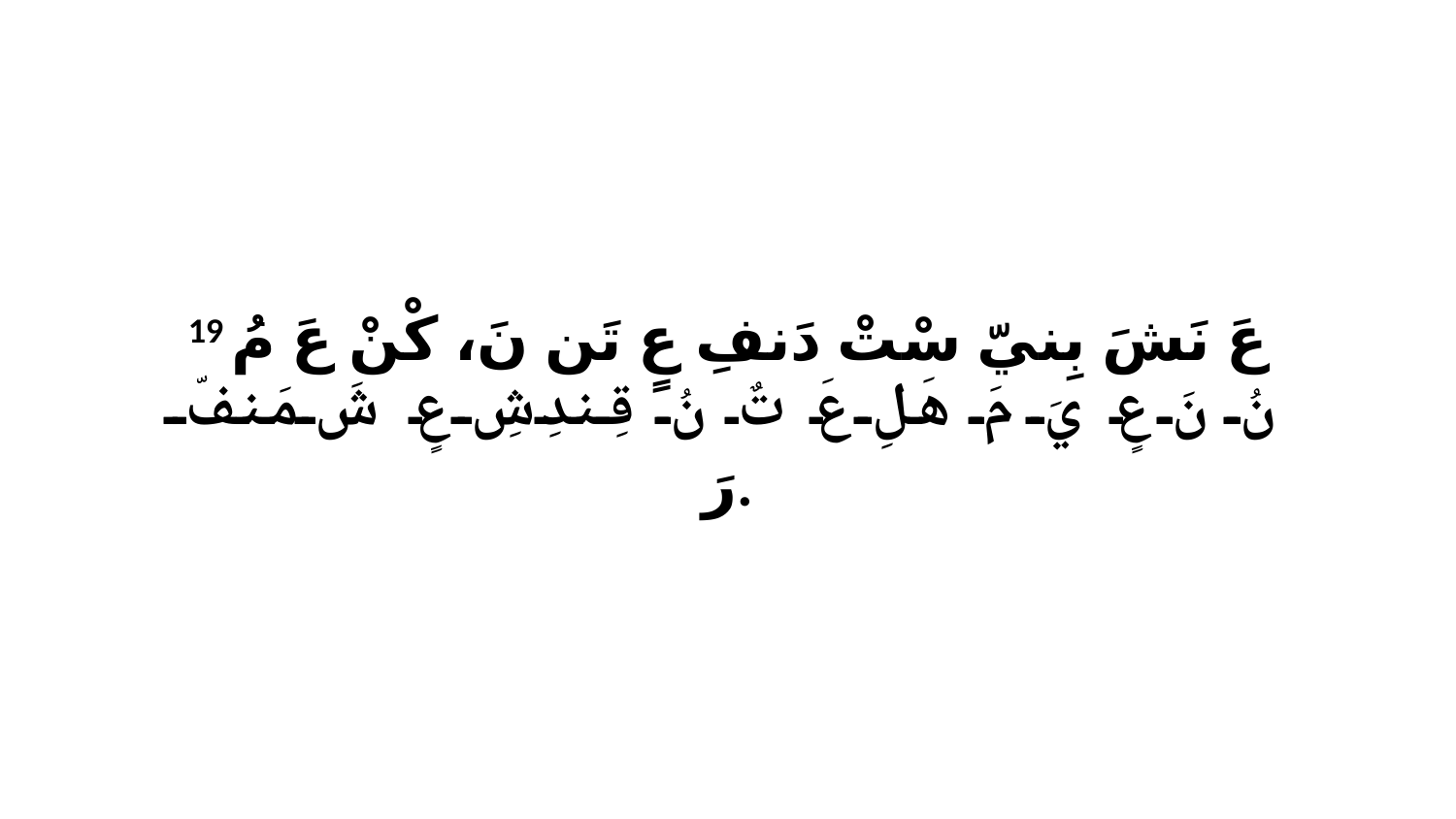

19 عَ نَشَ بِنيّ سْتْ دَنفِ عٍ تَن نَ، كْنْ عَ مُ نُ نَ عٍ يَ مَ هَلِ عَ تٌ نُ قِندِشِ عٍ شَ مَنفّ رَ.